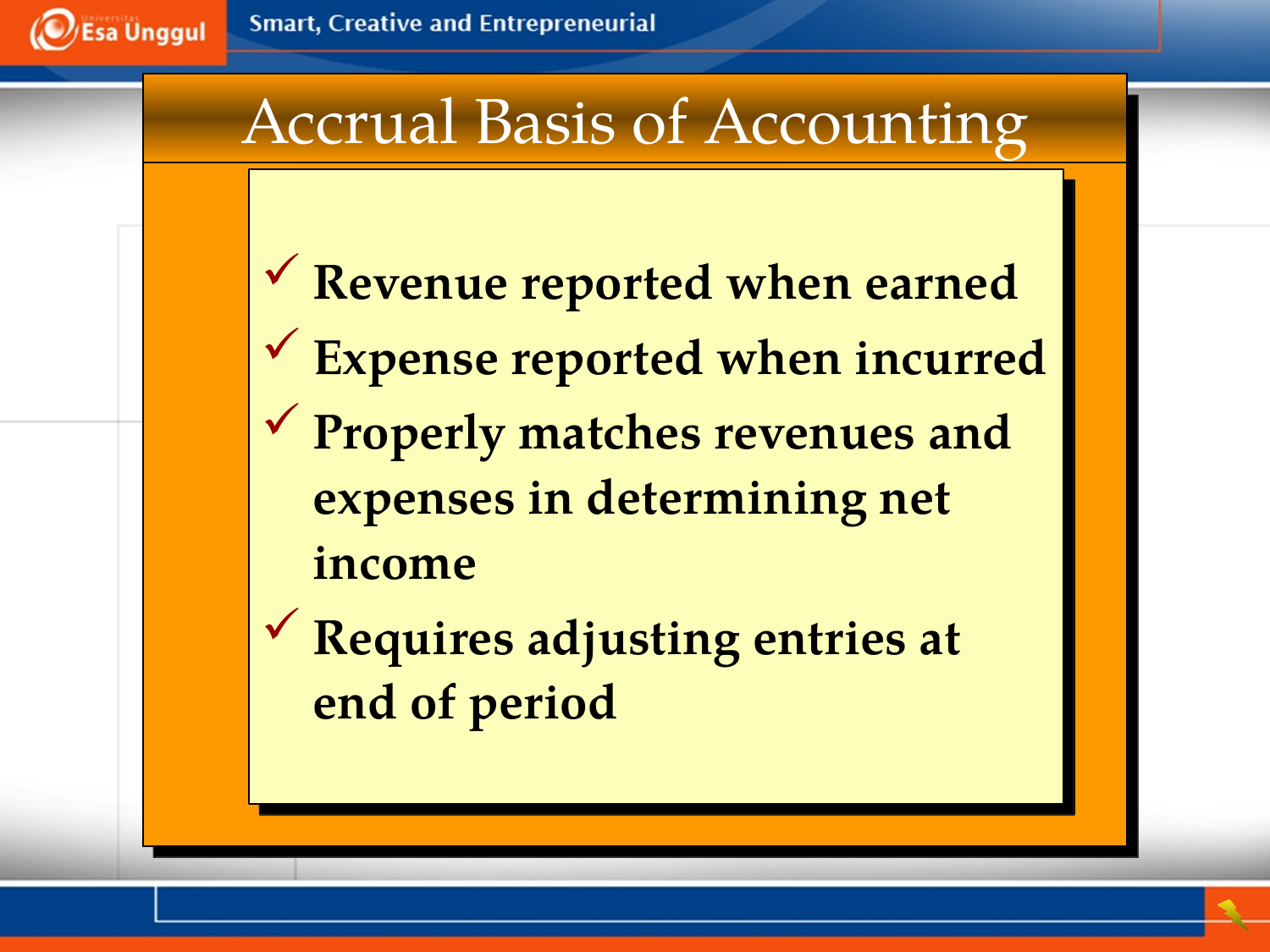

Accrual Basis of Accounting

Revenue reported when earned
Expense reported when incurred
Properly matches revenues and expenses in determining net income
Requires adjusting entries at end of period